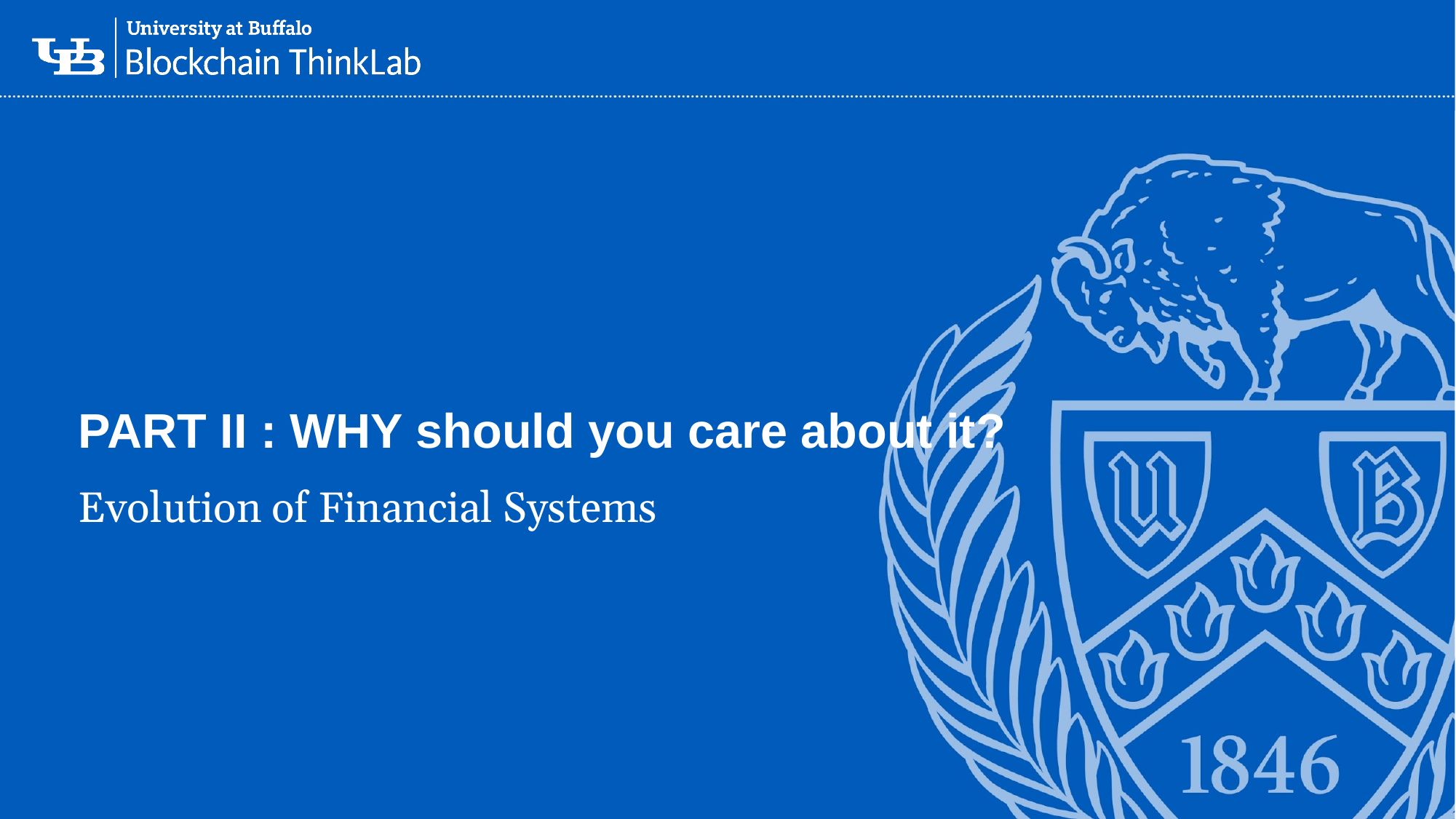

# PART II : WHY should you care about it?
Evolution of Financial Systems